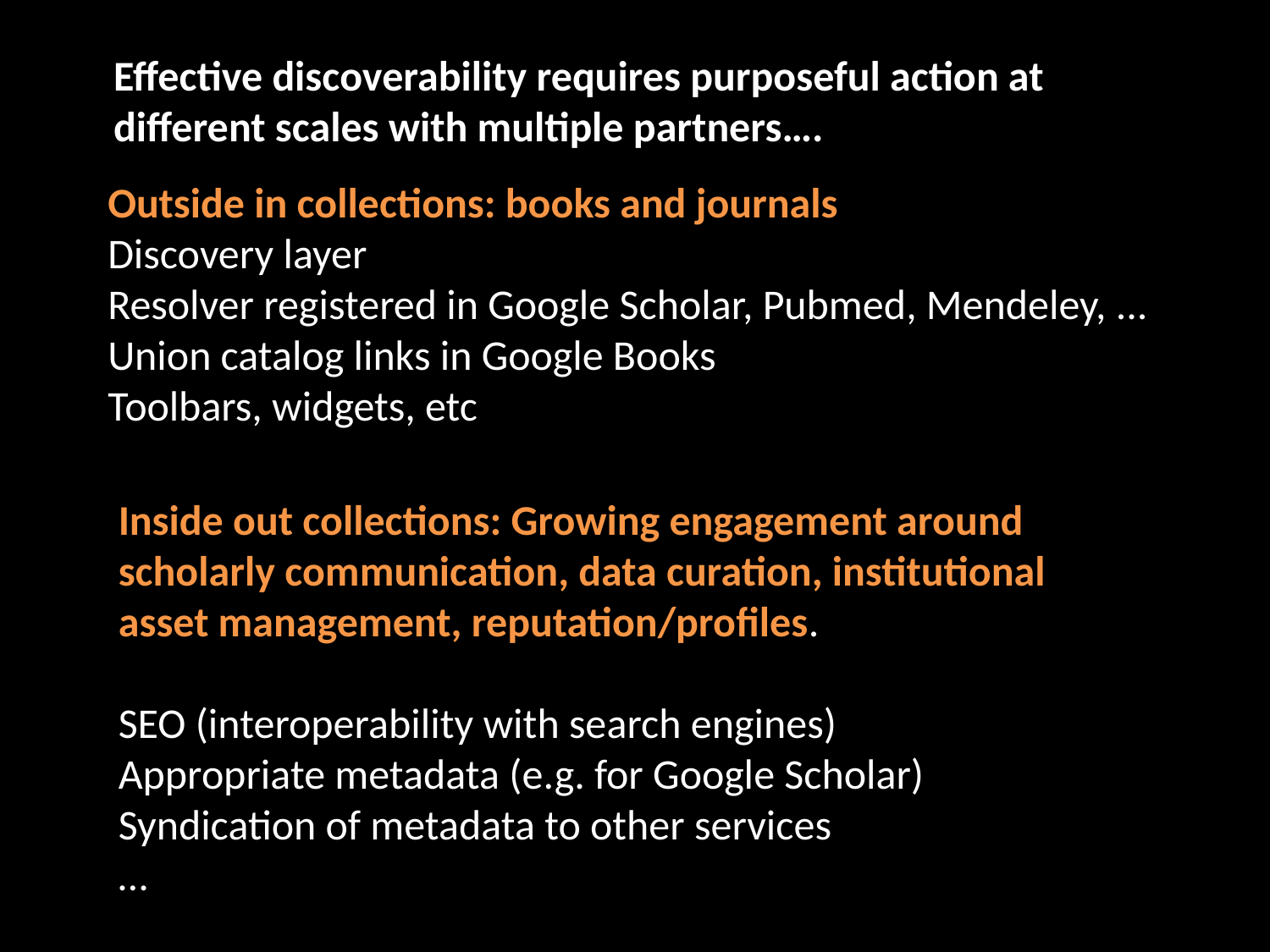

Effective discoverability requires purposeful action at
different scales with multiple partners….
Outside in collections: books and journals
Discovery layer
Resolver registered in Google Scholar, Pubmed, Mendeley, ...
Union catalog links in Google Books
Toolbars, widgets, etc
Inside out collections: Growing engagement around
scholarly communication, data curation, institutional
asset management, reputation/profiles.

SEO (interoperability with search engines)
Appropriate metadata (e.g. for Google Scholar)
Syndication of metadata to other services
…